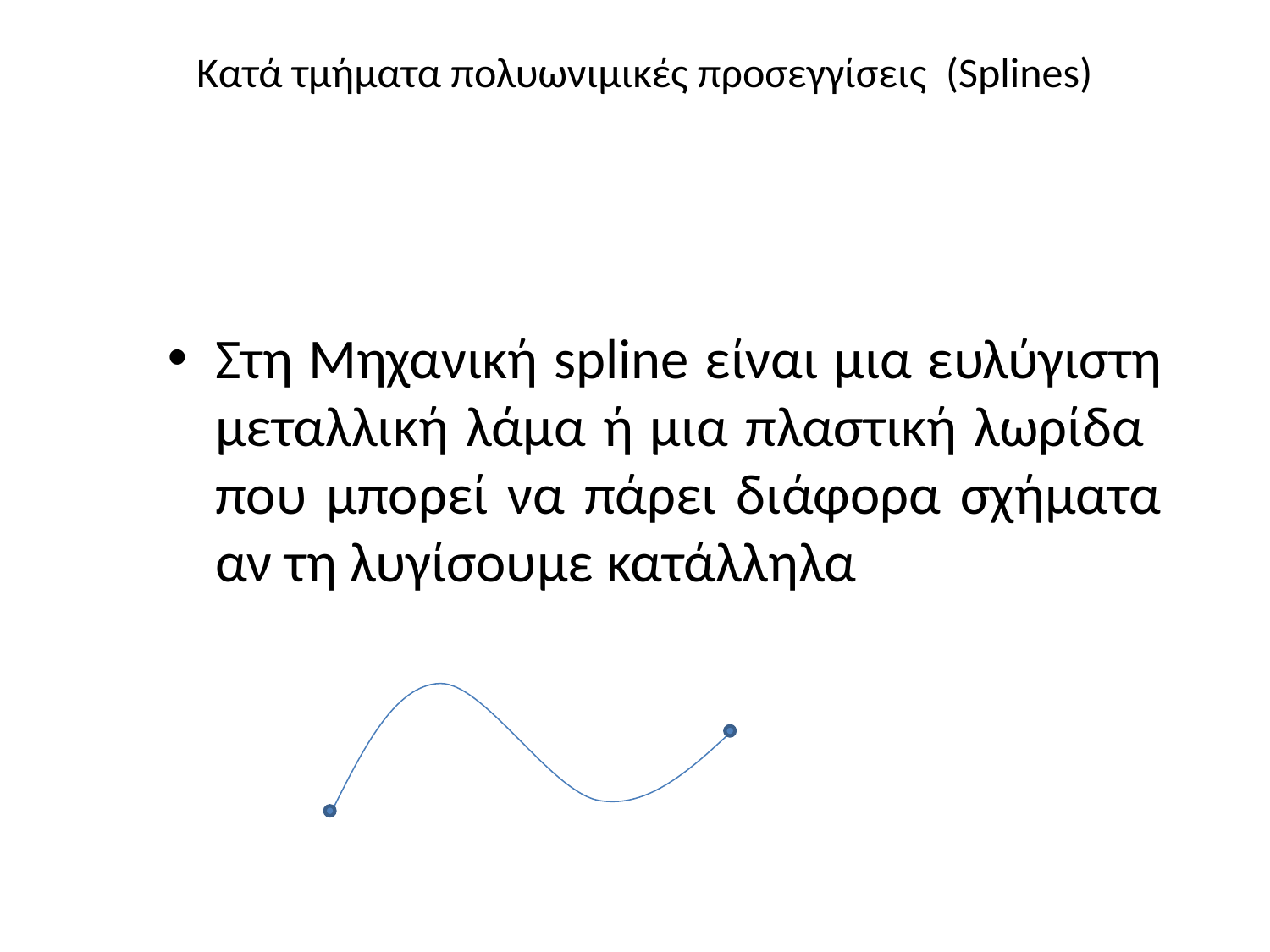

Κατά τμήματα πολυωνιμικές προσεγγίσεις  (Splines)
Στη Μηχανική spline είναι μια ευλύγιστη μεταλλική λάμα ή μια πλαστική λωρίδα  που μπορεί να πάρει διάφορα σχήματα αν τη λυγίσουμε κατάλληλα